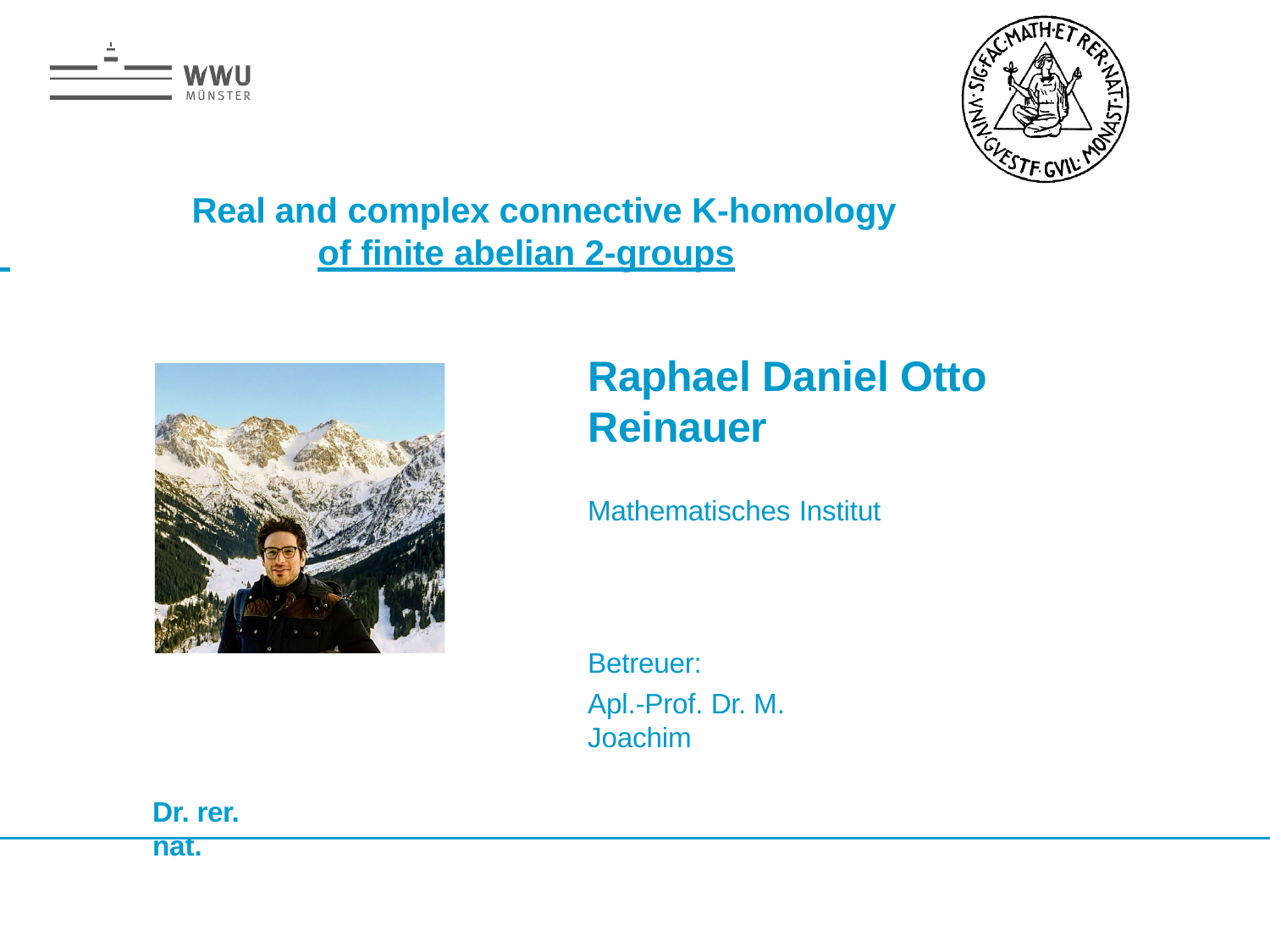

# Real and complex connective K-homology
 	of finite abelian 2-groups
Raphael Daniel Otto Reinauer
Mathematisches Institut

Betreuer:
Apl.-Prof. Dr. M. Joachim
Dr. rer. nat.